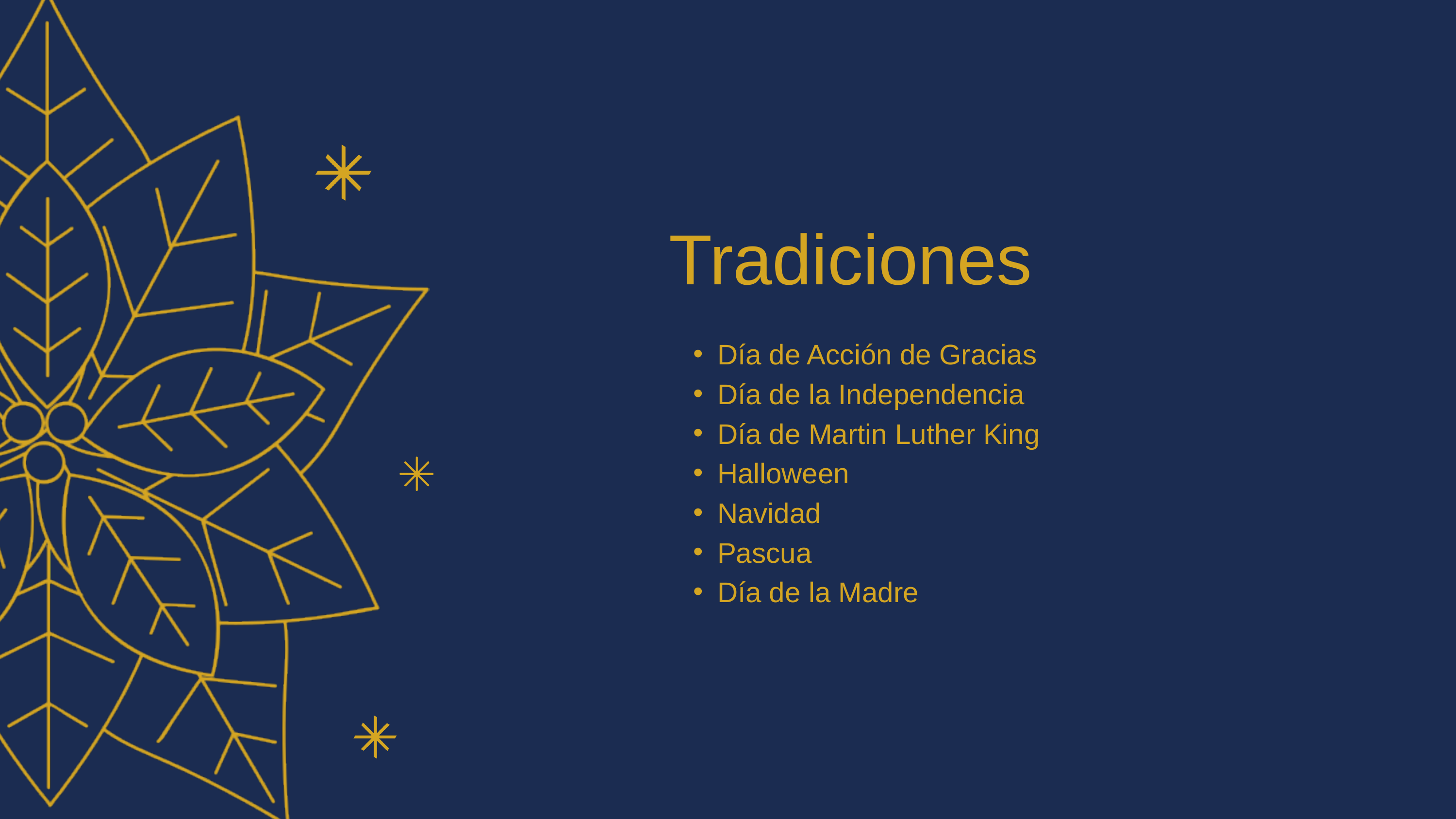

Tradiciones
Día de Acción de Gracias
Día de la Independencia
Día de Martin Luther King
Halloween
Navidad
Pascua
Día de la Madre